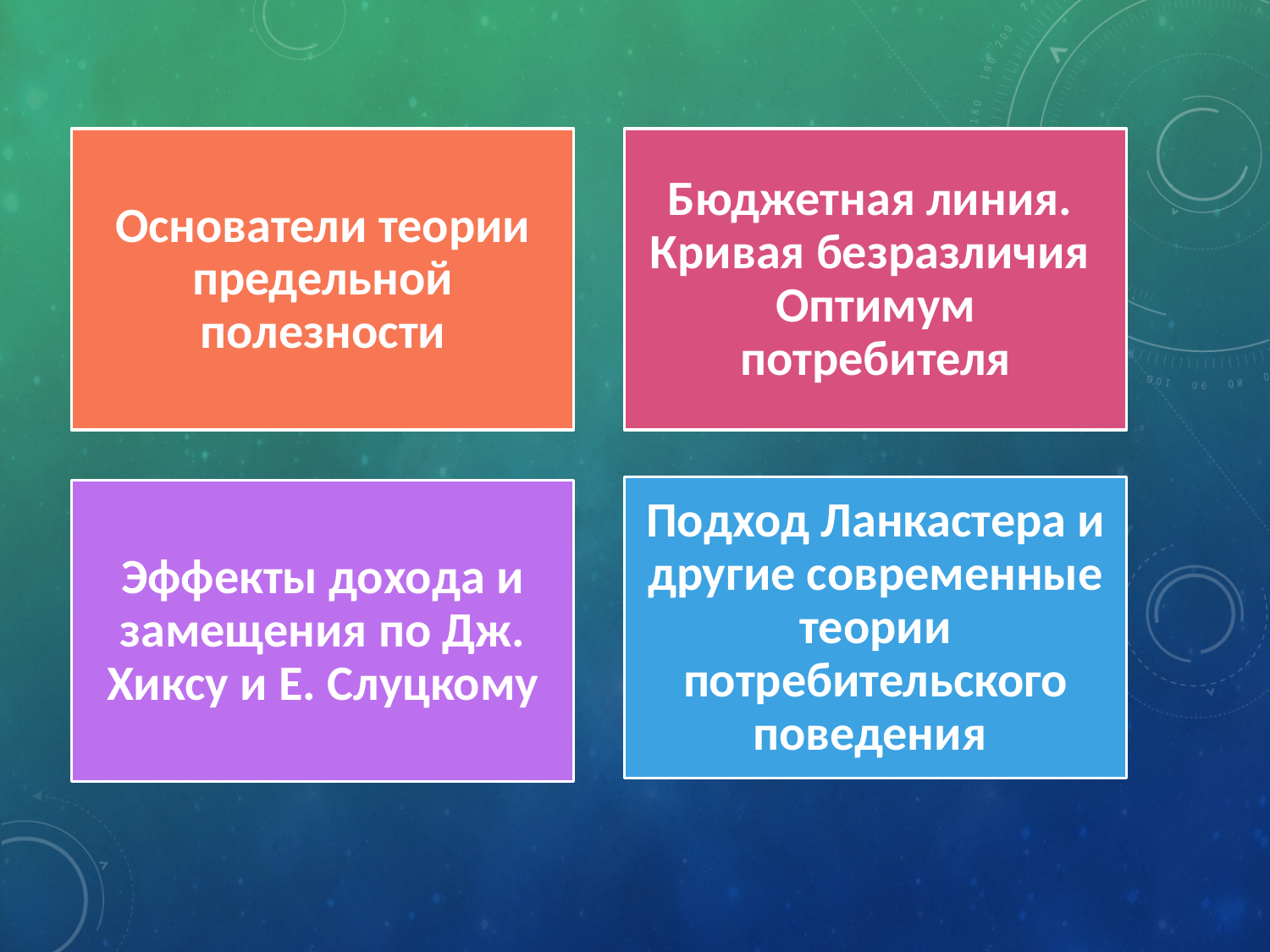

Основатели теории предельной полезности
Бюджетная линия.
Кривая безразличия
Оптимум потребителя
Эффекты дохода и замещения по Дж. Хиксу и Е. Слуцкому
Подход Ланкастера и другие современные теории потребительского поведения